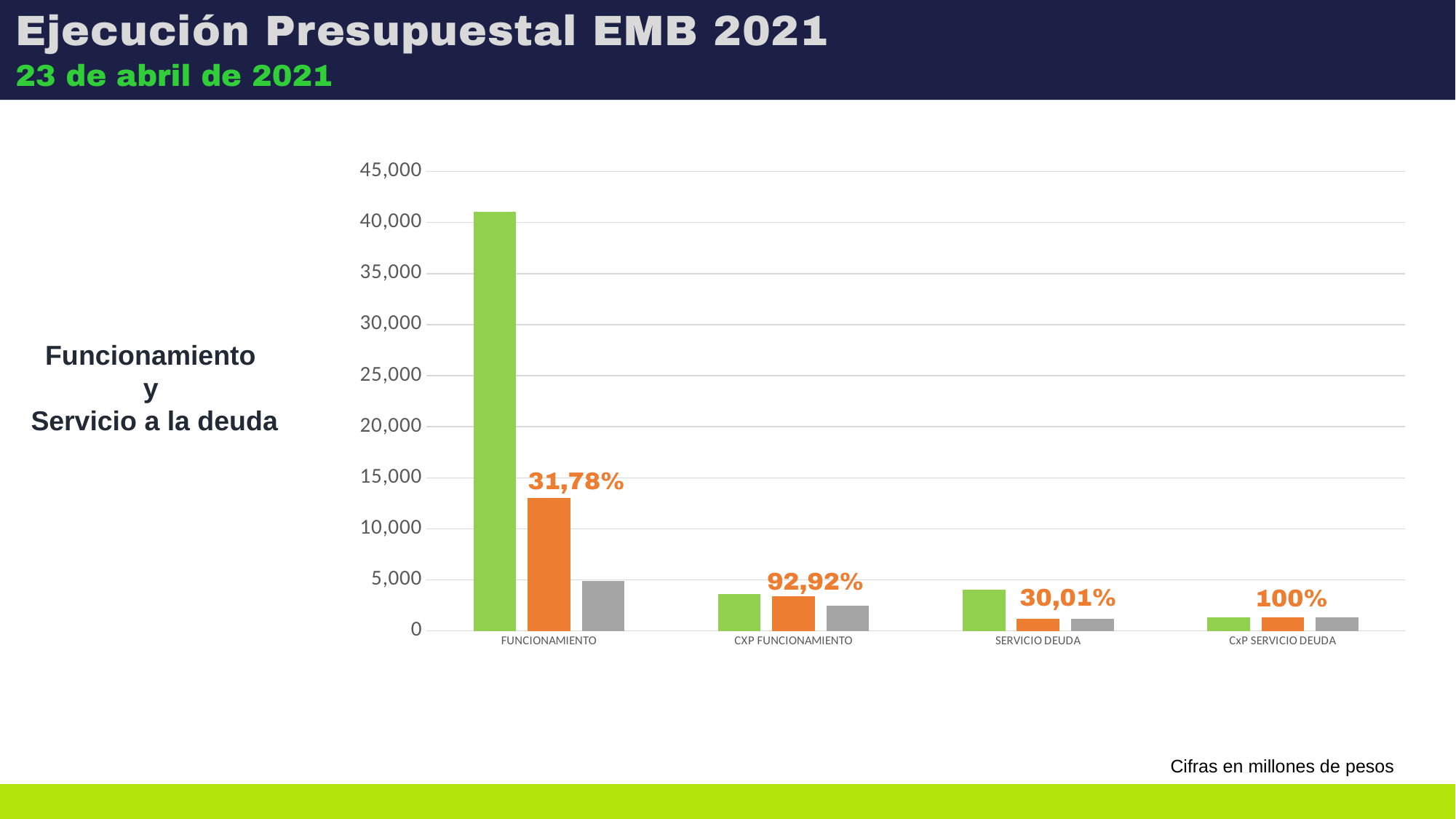

Cifras en millones de pesos
Ejecución Presupuestal EMB 2021
23 de abril de 2021

### Chart

| Category | Apropiación | Ejecución | Giros |
|---|---|---|---|
| FUNCIONAMIENTO | 41060.3 | 13049.99343 | 4918.907182 |
| CXP FUNCIONAMIENTO | 3631.829557 | 3374.613096 | 2447.306718 |
| SERVICIO DEUDA | 4026.682 | 1208.229536 | 1208.229536 |
| CxP SERVICIO DEUDA | 1324.790021 | 1324.790021 | 1305.81192 |
Funcionamiento
y
Servicio a la deuda
31,78%
92,92%
30,01%
100%
Cifras en millones de pesos